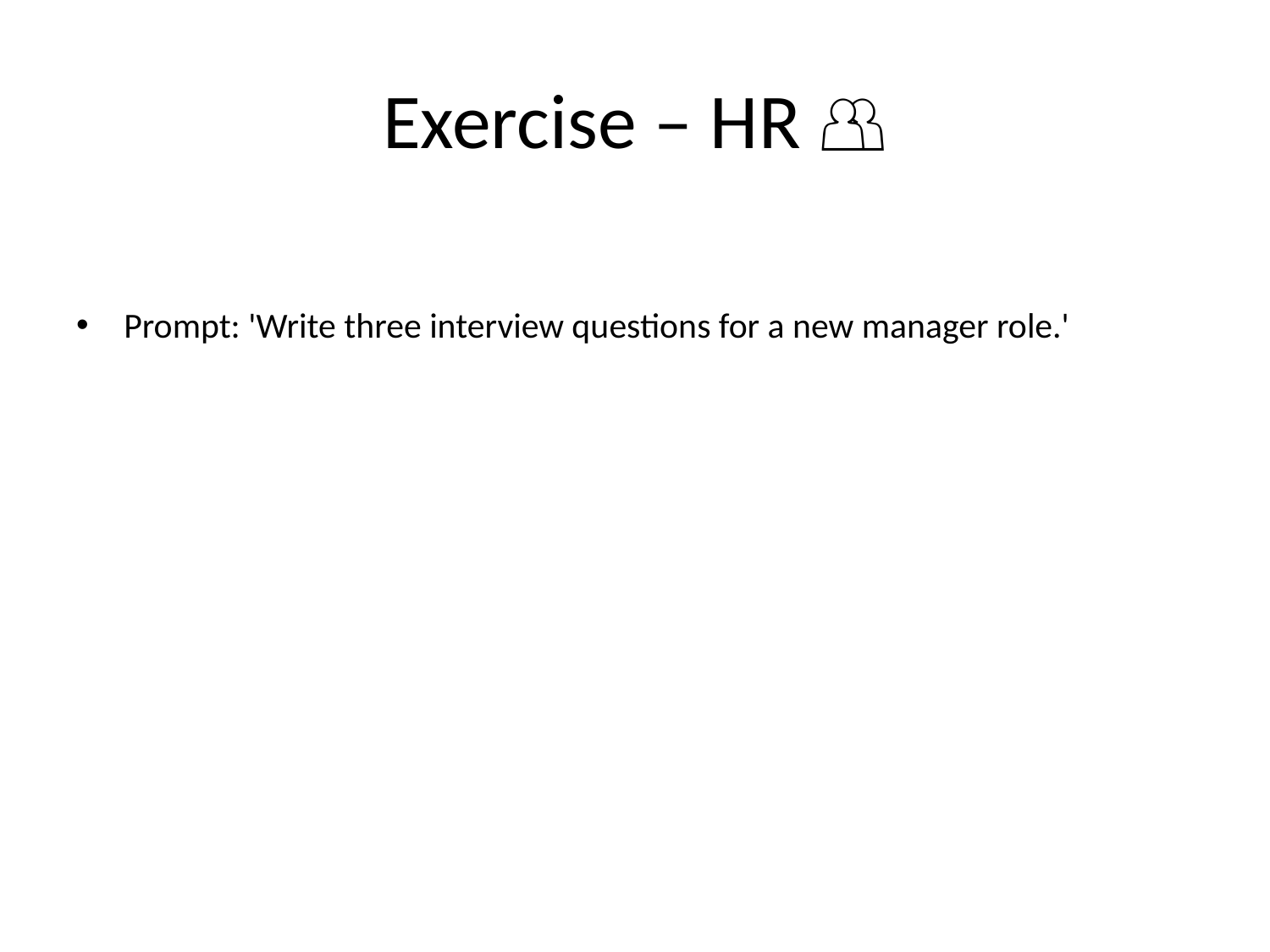

# Exercise – HR 👥

Prompt: 'Write three interview questions for a new manager role.'